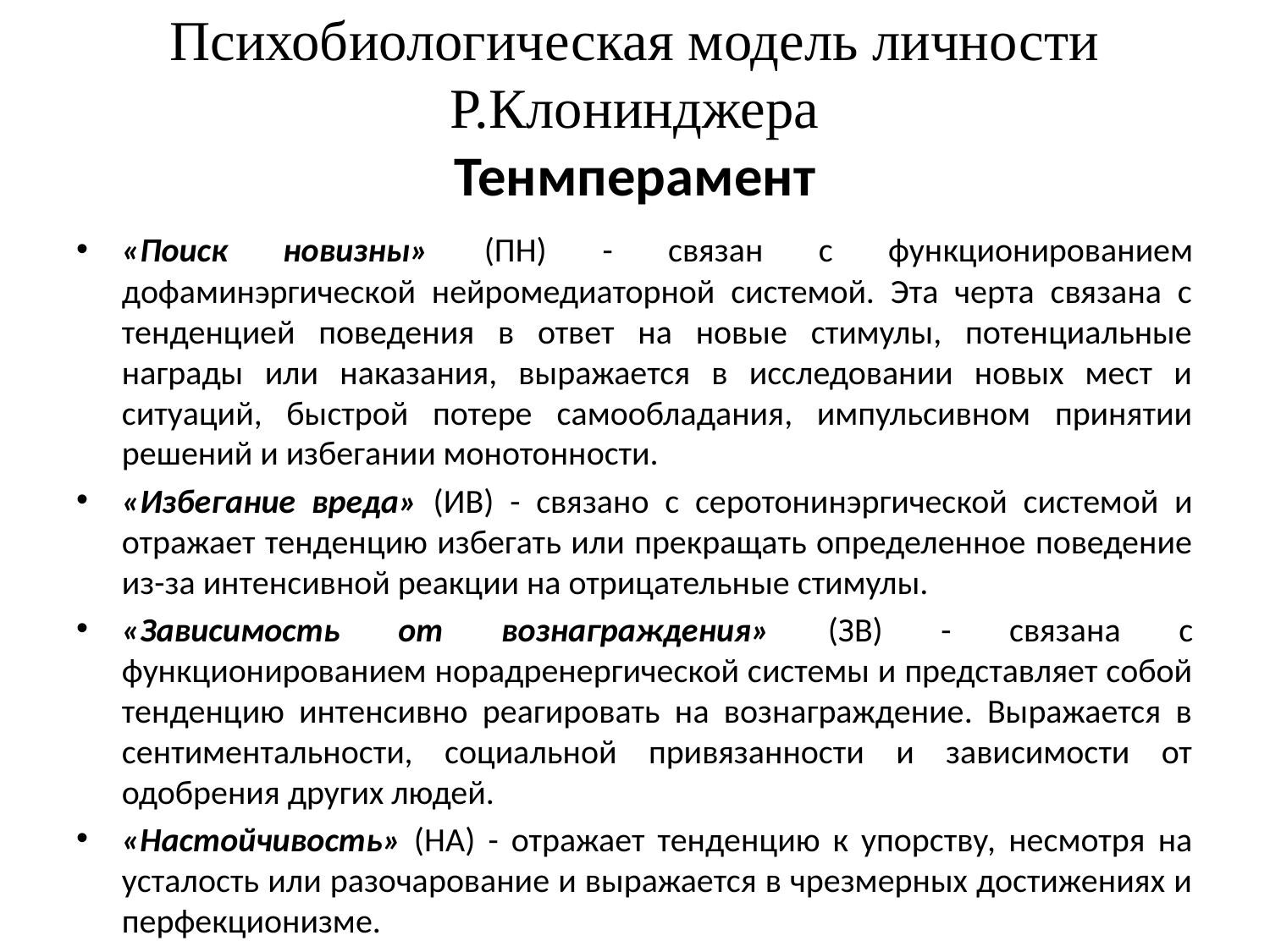

# Психобиологическая модель личности Р.Клонинджера Тенмперамент
«Поиск новизны» (ПН) - связан с функционированием дофаминэргической нейромедиаторной системой. Эта черта связана с тенденцией поведения в ответ на новые стимулы, потенциальные награды или наказания, выражается в исследовании новых мест и ситуаций, быстрой потере самообладания, импульсивном принятии решений и избегании монотонности.
«Избегание вреда» (ИВ) - связано с серотонинэргической системой и отражает тенденцию избегать или прекращать определенное поведение из-за интенсивной реакции на отрицательные стимулы.
«Зависимость от вознаграждения» (ЗВ) - связана с функционированием норадренергической системы и представляет собой тенденцию интенсивно реагировать на вознаграждение. Выражается в сентиментальности, социальной привязанности и зависимости от одобрения других людей.
«Настойчивость» (НА) - отражает тенденцию к упорству, несмотря на усталость или разочарование и выражается в чрезмерных достижениях и перфекционизме.